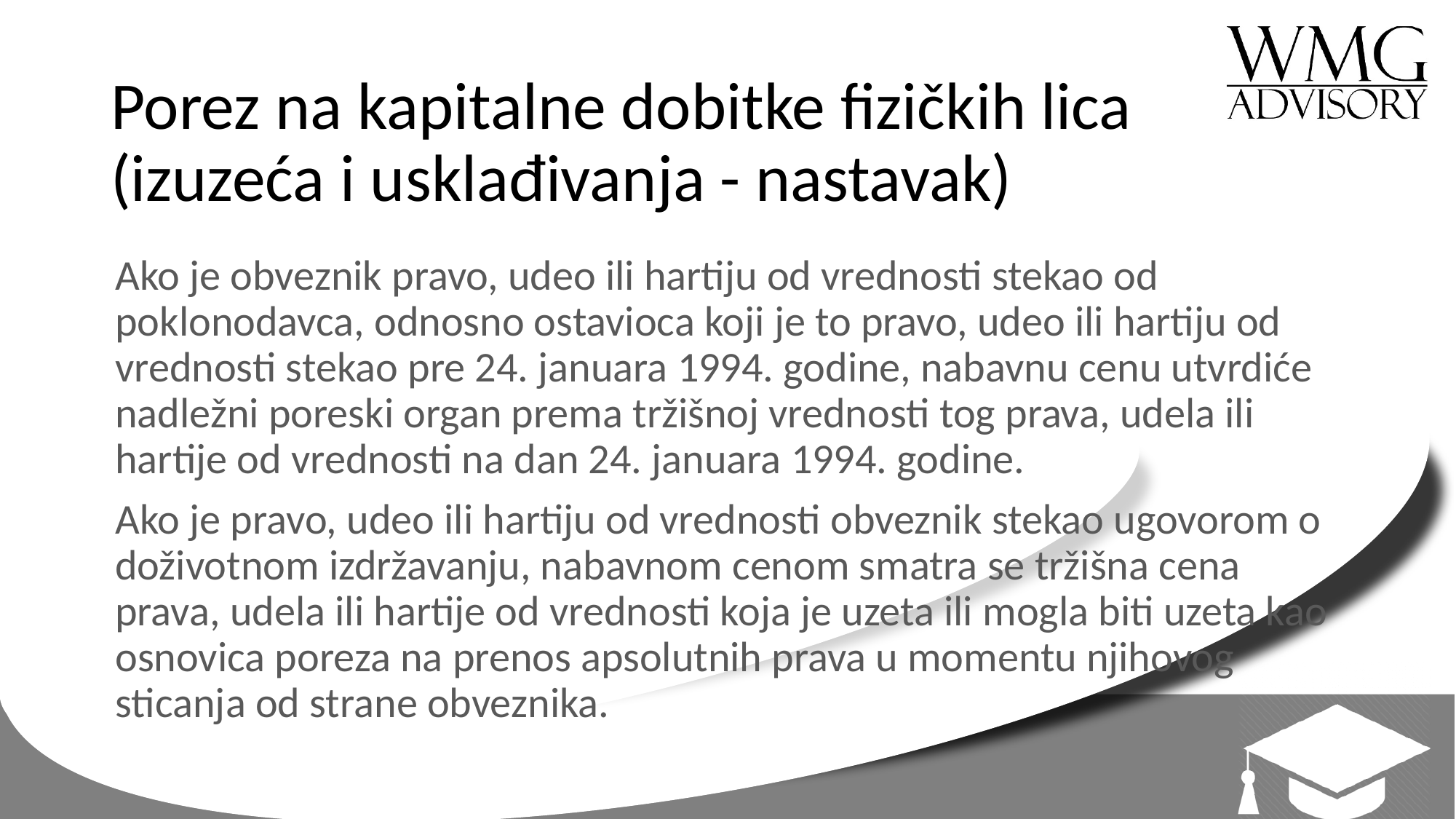

# Porez na kapitalne dobitke fizičkih lica (izuzeća i usklađivanja - nastavak)
Ako je obveznik pravo, udeo ili hartiju od vrednosti stekao od poklonodavca, odnosno ostavioca koji je to pravo, udeo ili hartiju od vrednosti stekao pre 24. januara 1994. godine, nabavnu cenu utvrdiće nadležni poreski organ prema tržišnoj vrednosti tog prava, udela ili hartije od vrednosti na dan 24. januara 1994. godine.
Ako je pravo, udeo ili hartiju od vrednosti obveznik stekao ugovorom o doživotnom izdržavanju, nabavnom cenom smatra se tržišna cena prava, udela ili hartije od vrednosti koja je uzeta ili mogla biti uzeta kao osnovica poreza na prenos apsolutnih prava u momentu njihovog sticanja od strane obveznika.